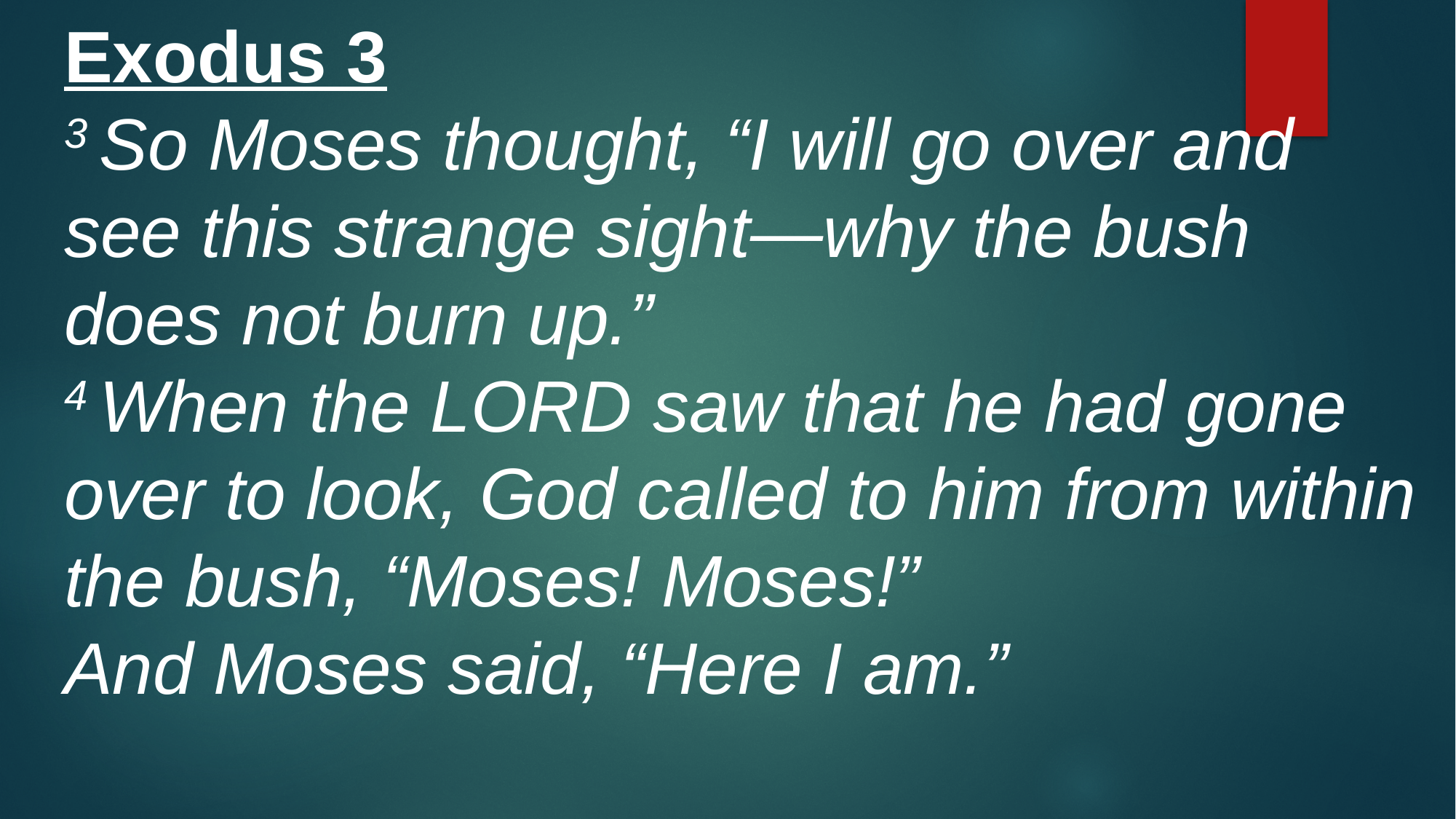

Exodus 3
3 So Moses thought, “I will go over and see this strange sight—why the bush does not burn up.”
4 When the Lord saw that he had gone over to look, God called to him from within the bush, “Moses! Moses!”
And Moses said, “Here I am.”